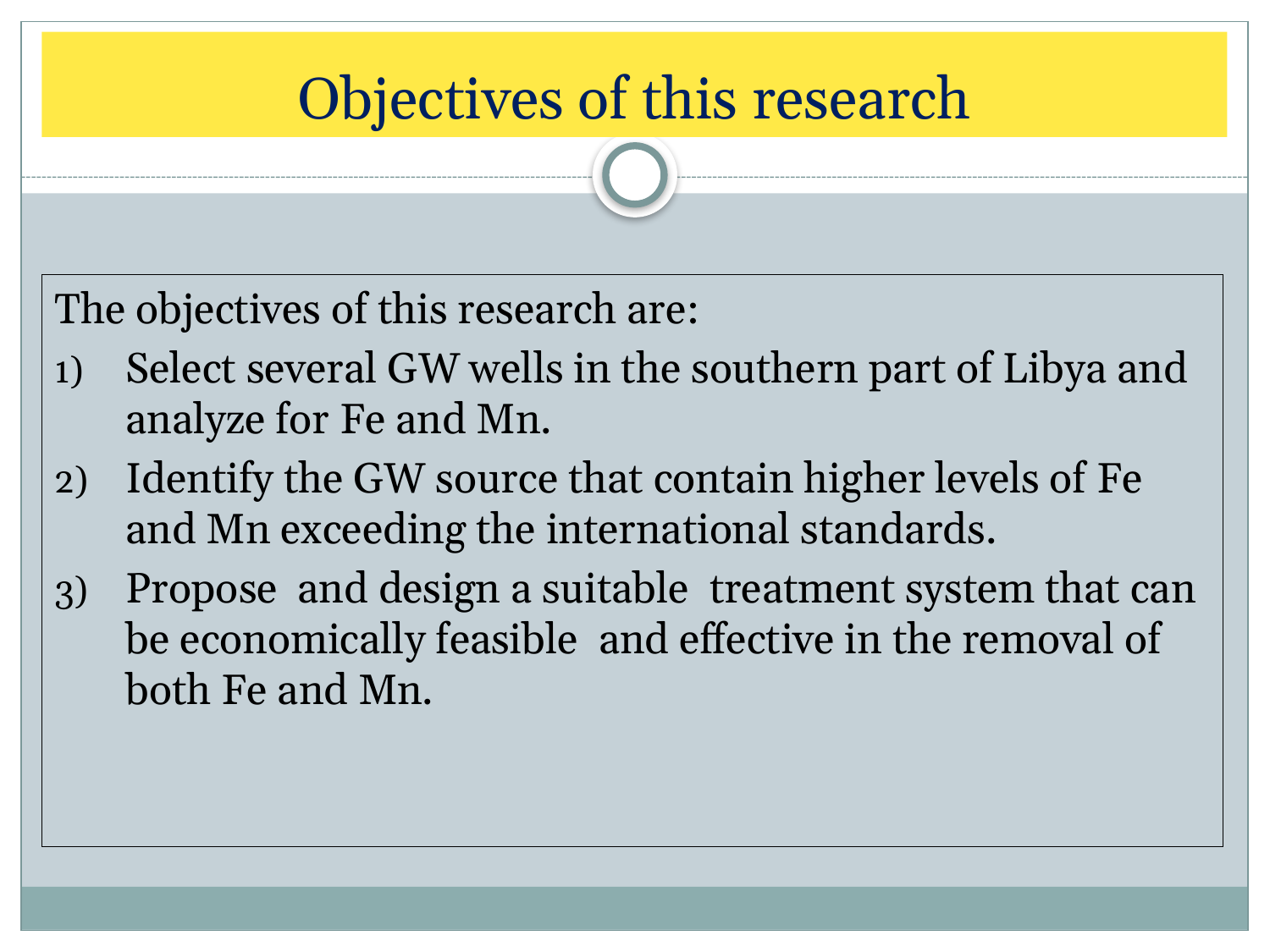

# Objectives of this research
The objectives of this research are:
Select several GW wells in the southern part of Libya and analyze for Fe and Mn.
Identify the GW source that contain higher levels of Fe and Mn exceeding the international standards.
Propose  and design a suitable  treatment system that can be economically feasible  and effective in the removal of both Fe and Mn.